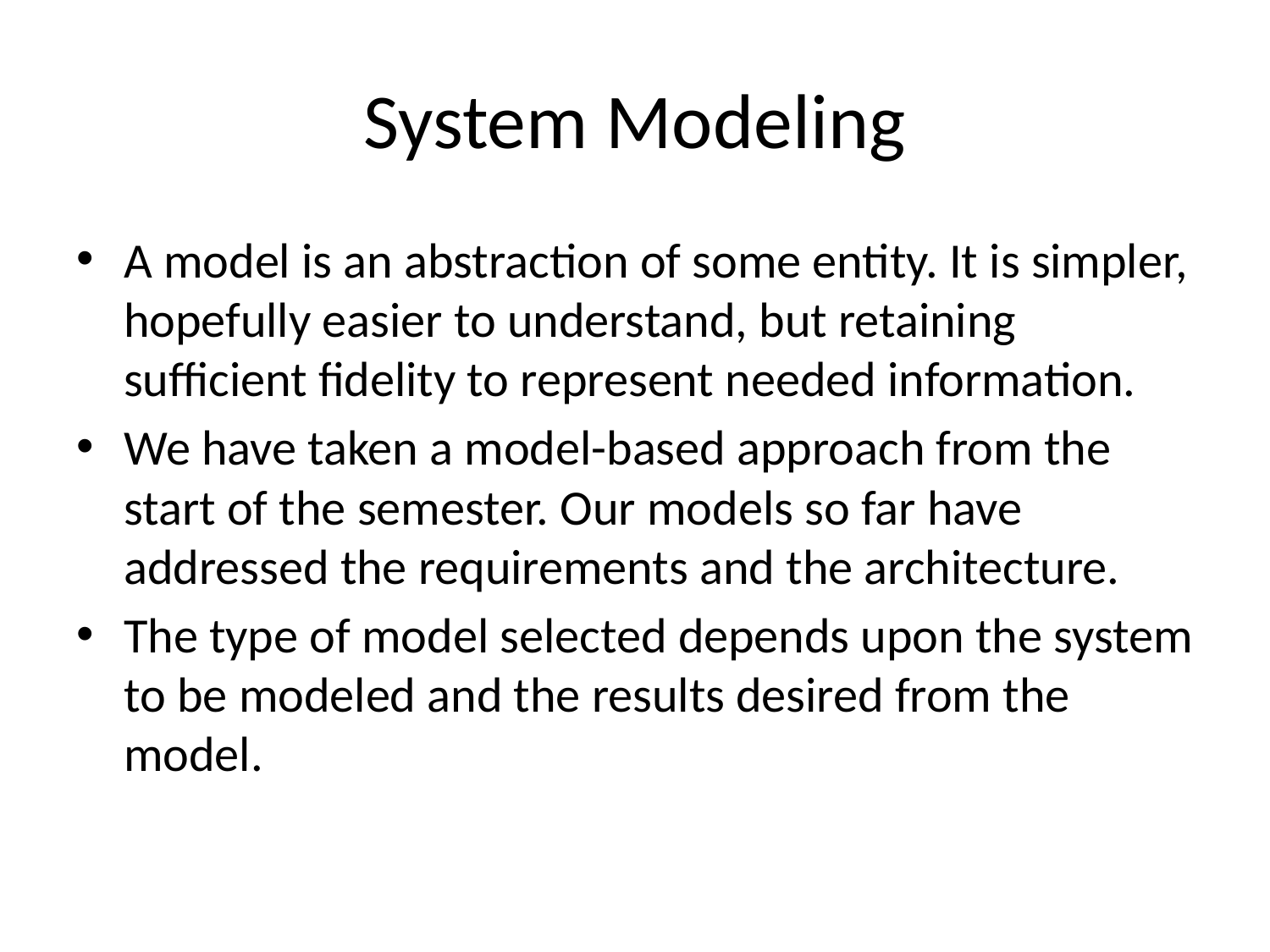

# System Modeling
A model is an abstraction of some entity. It is simpler, hopefully easier to understand, but retaining sufficient fidelity to represent needed information.
We have taken a model-based approach from the start of the semester. Our models so far have addressed the requirements and the architecture.
The type of model selected depends upon the system to be modeled and the results desired from the model.